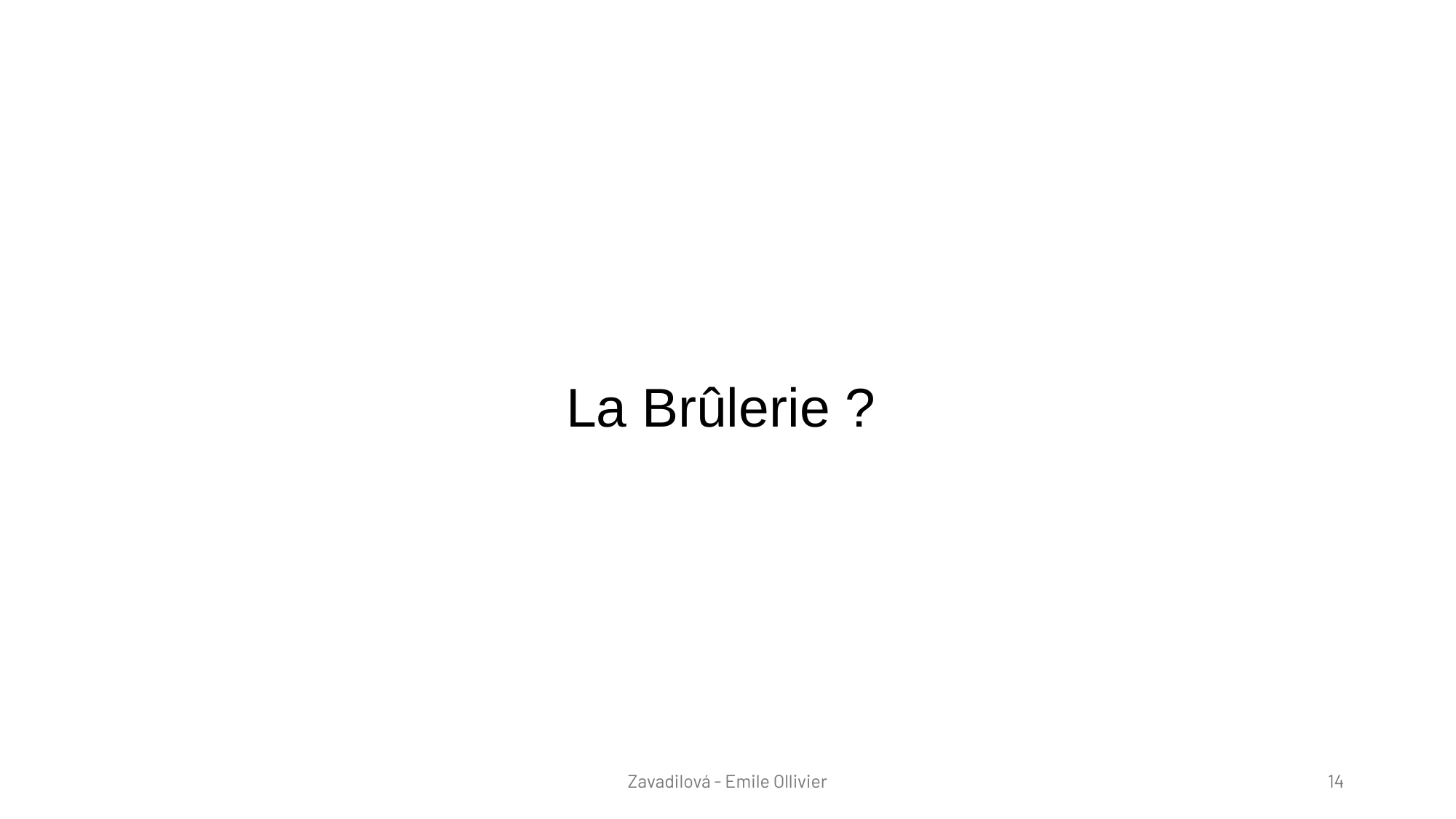

# La Brûlerie ?
Zavadilová - Emile Ollivier
14